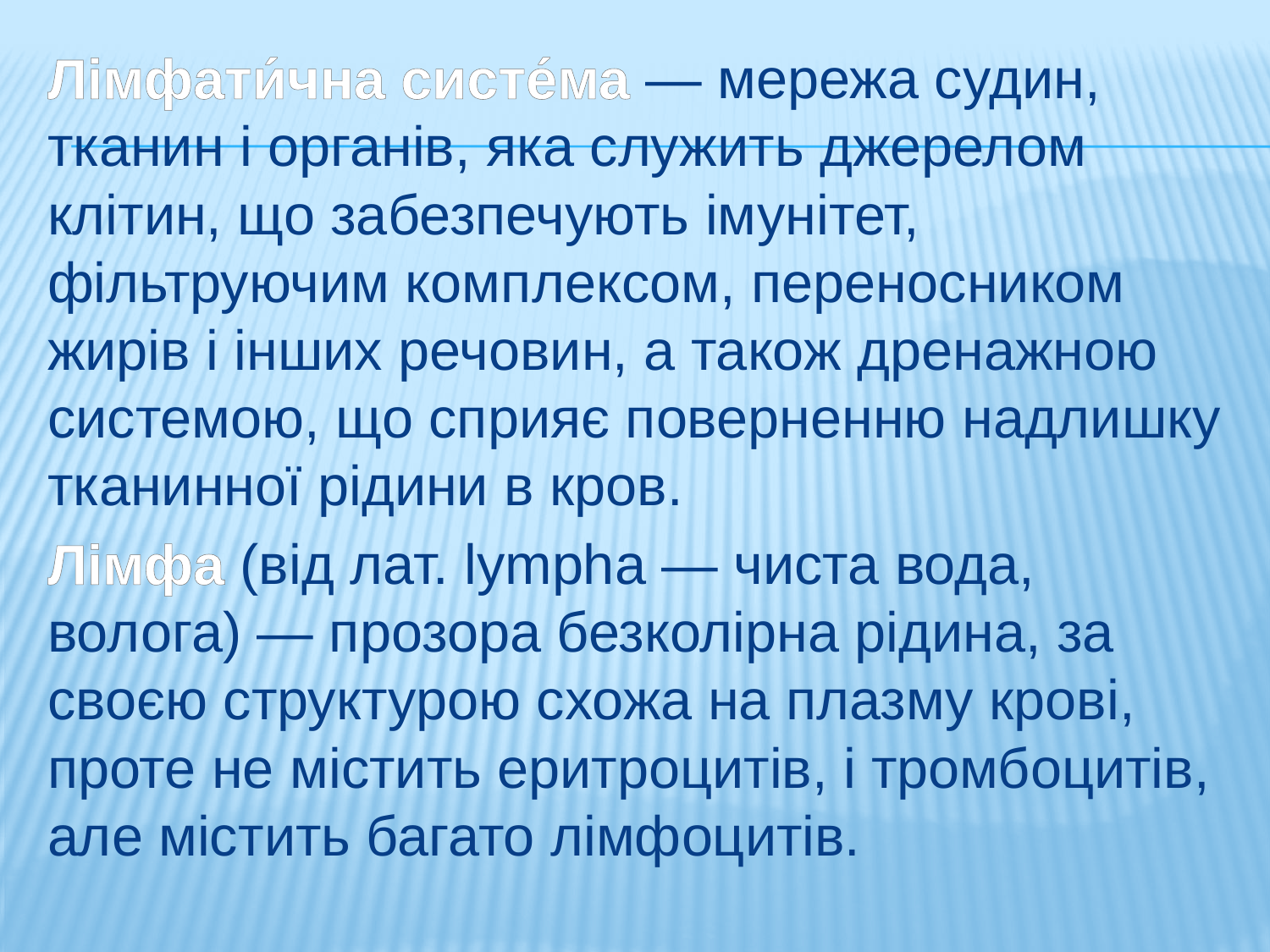

Лімфати́чна систе́ма — мережа судин, тканин і органів, яка служить джерелом клітин, що забезпечують імунітет, фільтруючим комплексом, переносником жирів і інших речовин, а також дренажною системою, що сприяє поверненню надлишку тканинної рідини в кров.
Лімфа (від лат. lympha — чиста вода, волога) — прозора безколірна рідина, за своєю структурою схожа на плазму крові, проте не містить еритроцитів, і тромбоцитів, але містить багато лімфоцитів.